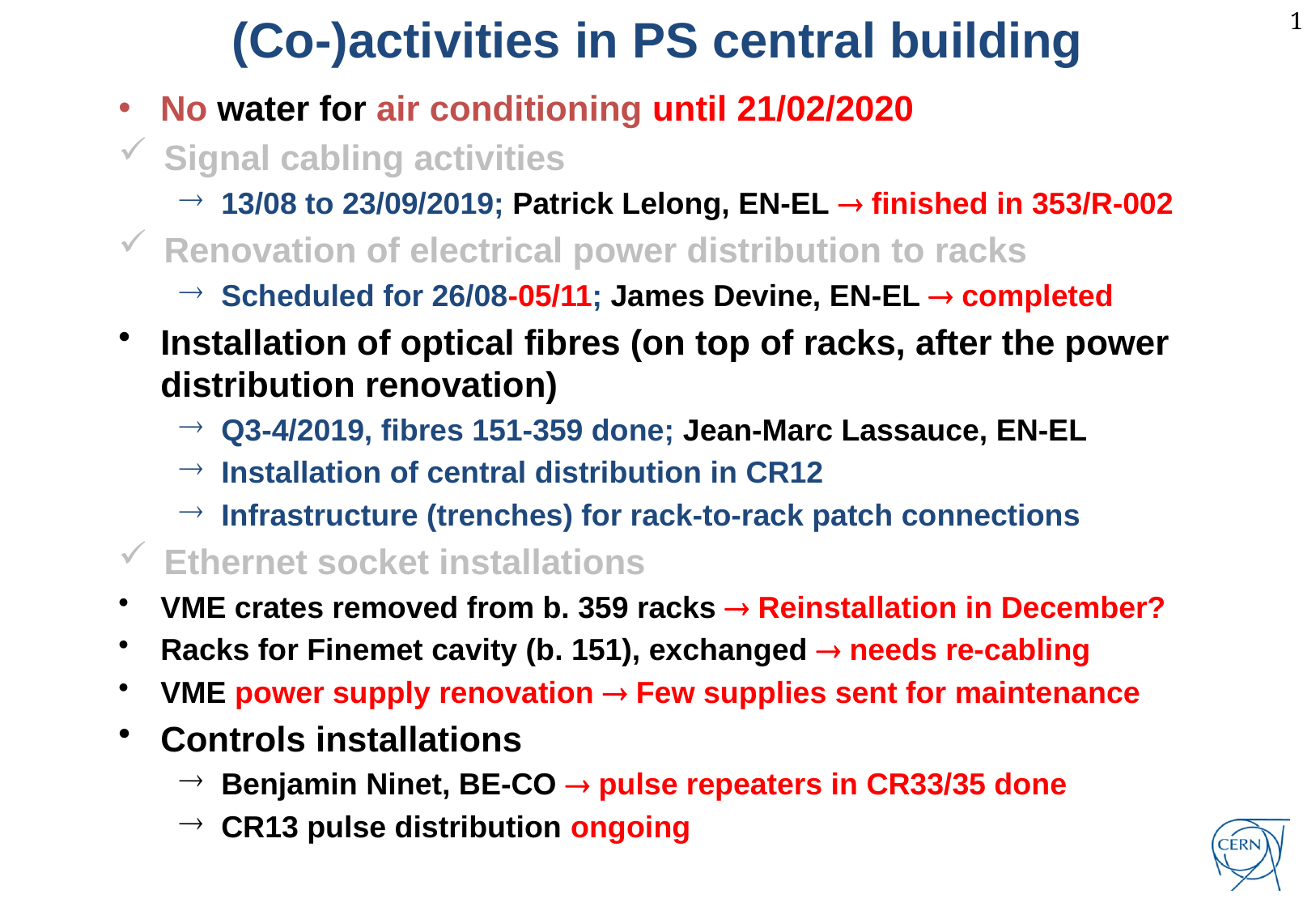

(Co-)activities in PS central building
No water for air conditioning until 21/02/2020
Signal cabling activities
13/08 to 23/09/2019; Patrick Lelong, EN-EL → finished in 353/R-002
Renovation of electrical power distribution to racks
Scheduled for 26/08-05/11; James Devine, EN-EL → completed
Installation of optical fibres (on top of racks, after the power distribution renovation)
Q3-4/2019, fibres 151-359 done; Jean-Marc Lassauce, EN-EL
Installation of central distribution in CR12
Infrastructure (trenches) for rack-to-rack patch connections
Ethernet socket installations
VME crates removed from b. 359 racks → Reinstallation in December?
Racks for Finemet cavity (b. 151), exchanged → needs re-cabling
VME power supply renovation → Few supplies sent for maintenance
Controls installations
Benjamin Ninet, BE-CO → pulse repeaters in CR33/35 done
CR13 pulse distribution ongoing